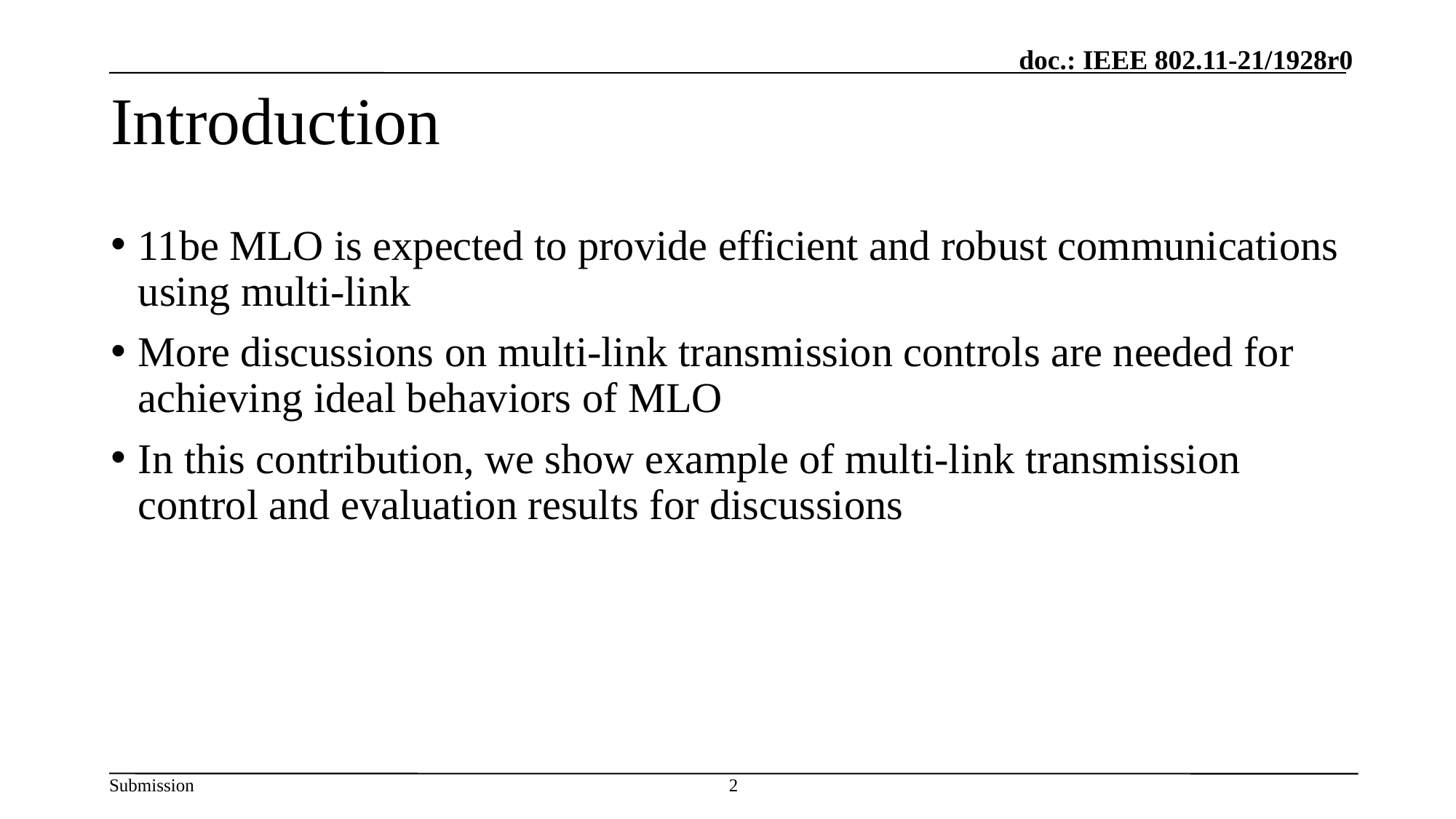

# Introduction
11be MLO is expected to provide efficient and robust communications using multi-link
More discussions on multi-link transmission controls are needed for achieving ideal behaviors of MLO
In this contribution, we show example of multi-link transmission control and evaluation results for discussions

2